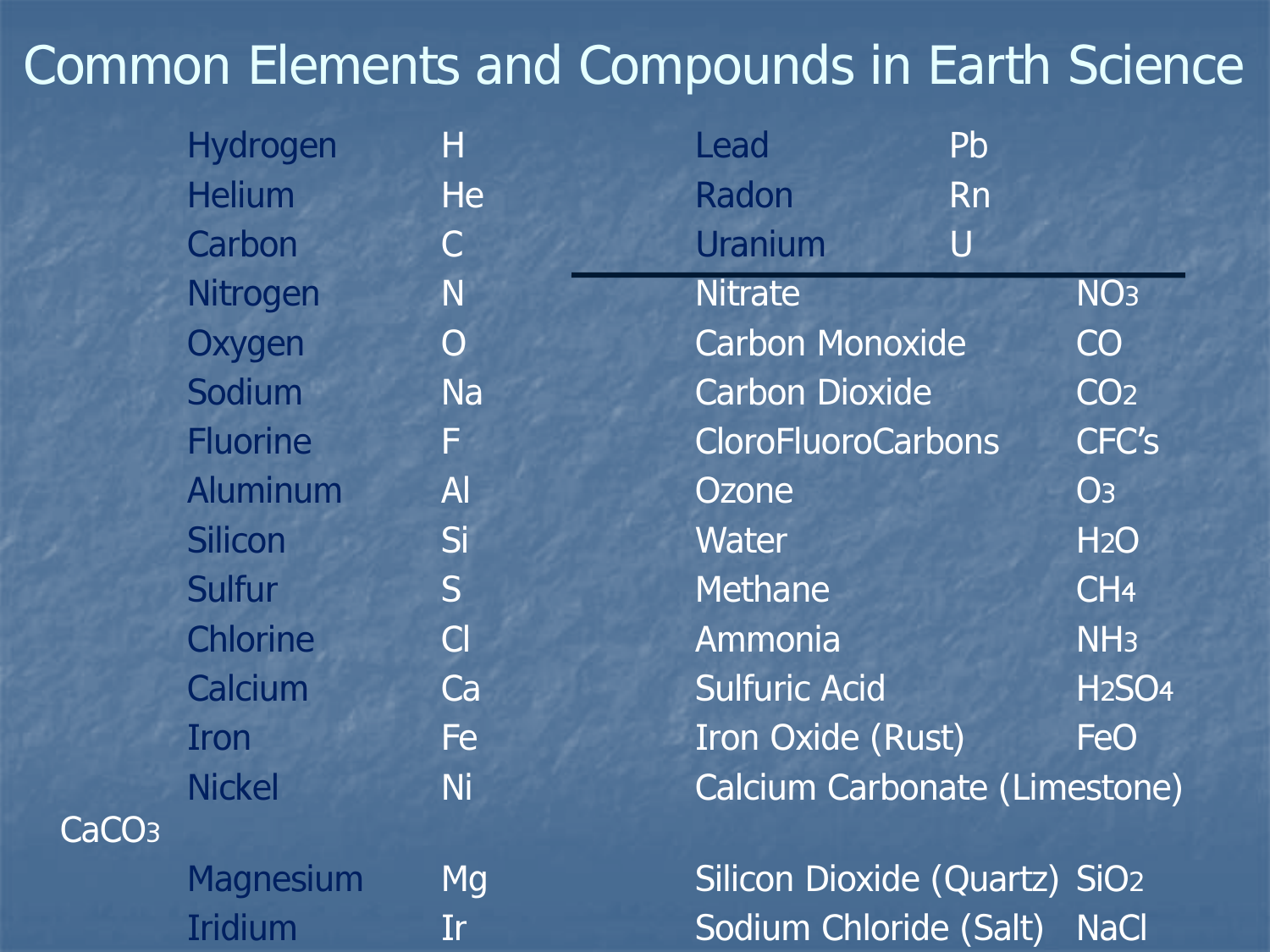

# Common Elements and Compounds in Earth Science
		Hydrogen	H		Lead		Pb
		Helium		He		Radon		Rn
		Carbon		C		Uranium	U
		Nitrogen	N		Nitrate			NO3
		Oxygen		O		Carbon Monoxide	CO
		Sodium		Na		Carbon Dioxide		CO2
		Fluorine		F		CloroFluoroCarbons	CFC’s
		Aluminum	Al		Ozone			O3
		Silicon		Si		Water			H2O
		Sulfur		S		Methane		CH4
		Chlorine	Cl		Ammonia		NH3
		Calcium		Ca		Sulfuric Acid		H2SO4
		Iron		Fe		Iron Oxide (Rust)	FeO
		Nickel 		Ni		Calcium Carbonate (Limestone)	CaCO3
		Magnesium	Mg		Silicon Dioxide (Quartz)	SiO2
		Iridium		Ir		Sodium Chloride	 (Salt)	NaCl